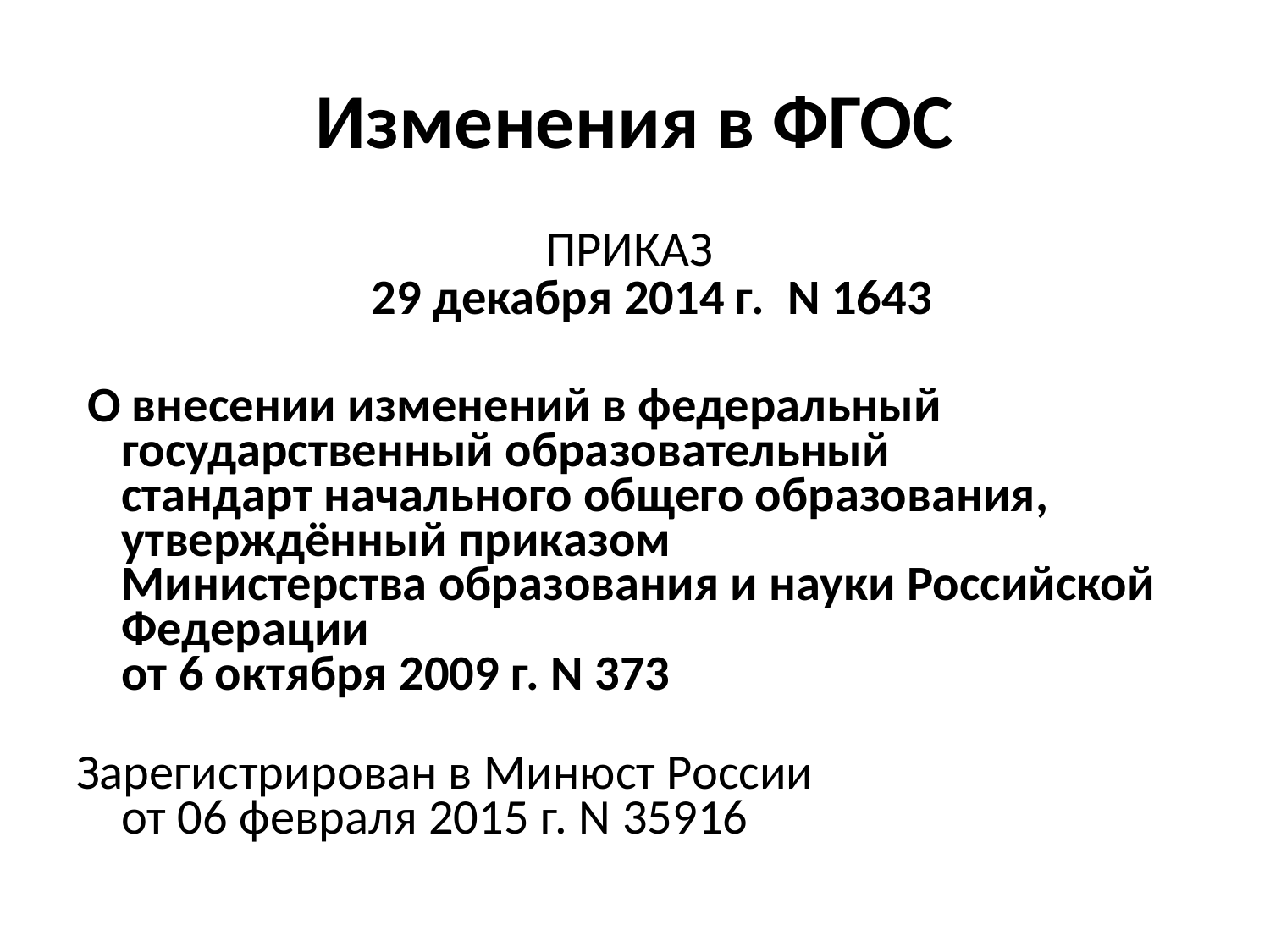

# Изменения в ФГОС
ПРИКАЗ
29 декабря 2014 г.  N 1643

 О внесении изменений в федеральный государственный образовательный
стандарт начального общего образования, утверждённый приказом
Министерства образования и науки Российской Федерации
от 6 октября 2009 г. N 373

Зарегистрирован в Минюст России
от 06 февраля 2015 г. N 35916